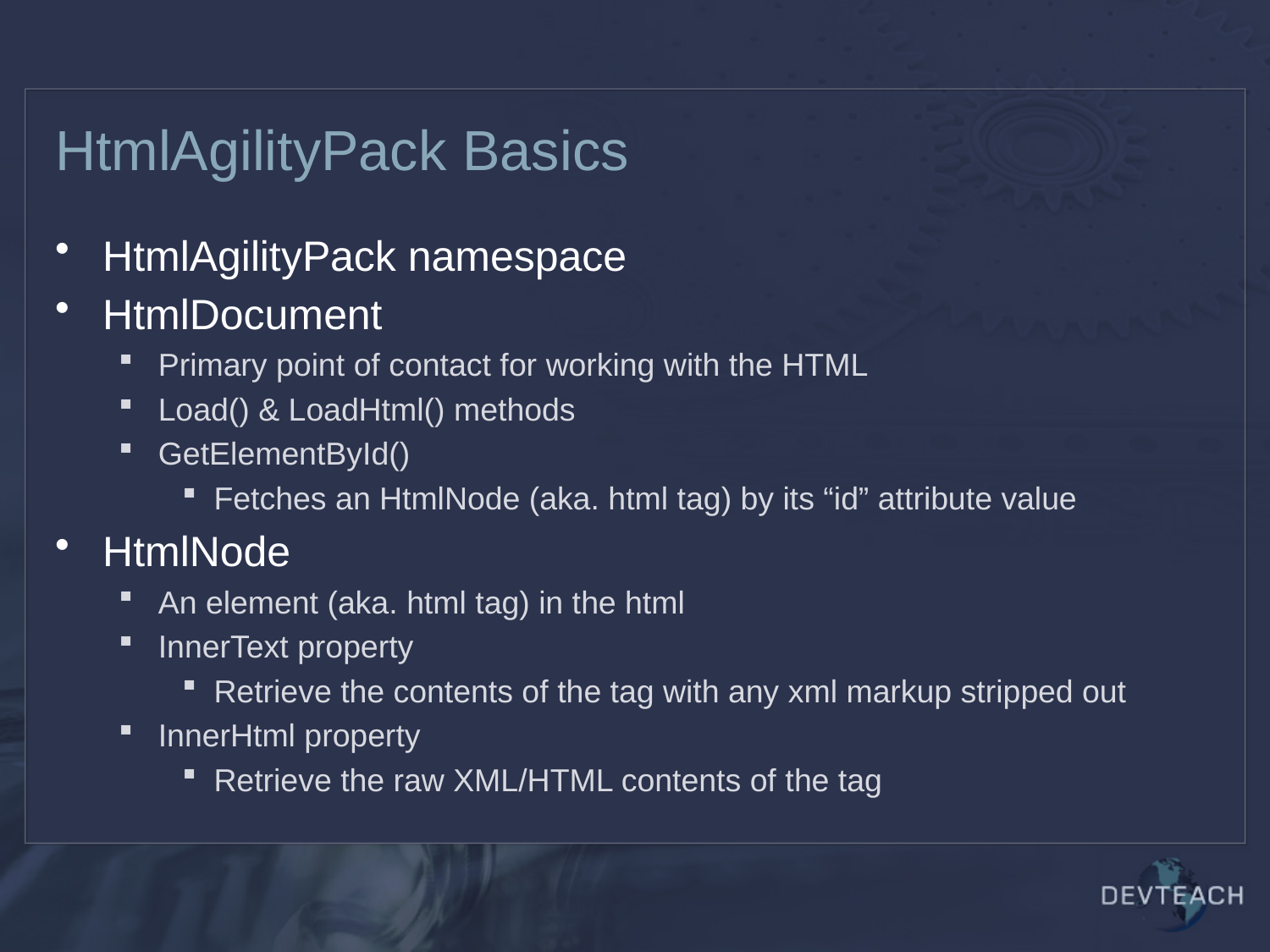

# HtmlAgilityPack Basics
HtmlAgilityPack namespace
HtmlDocument
Primary point of contact for working with the HTML
Load() & LoadHtml() methods
GetElementById()
Fetches an HtmlNode (aka. html tag) by its “id” attribute value
HtmlNode
An element (aka. html tag) in the html
InnerText property
Retrieve the contents of the tag with any xml markup stripped out
InnerHtml property
Retrieve the raw XML/HTML contents of the tag